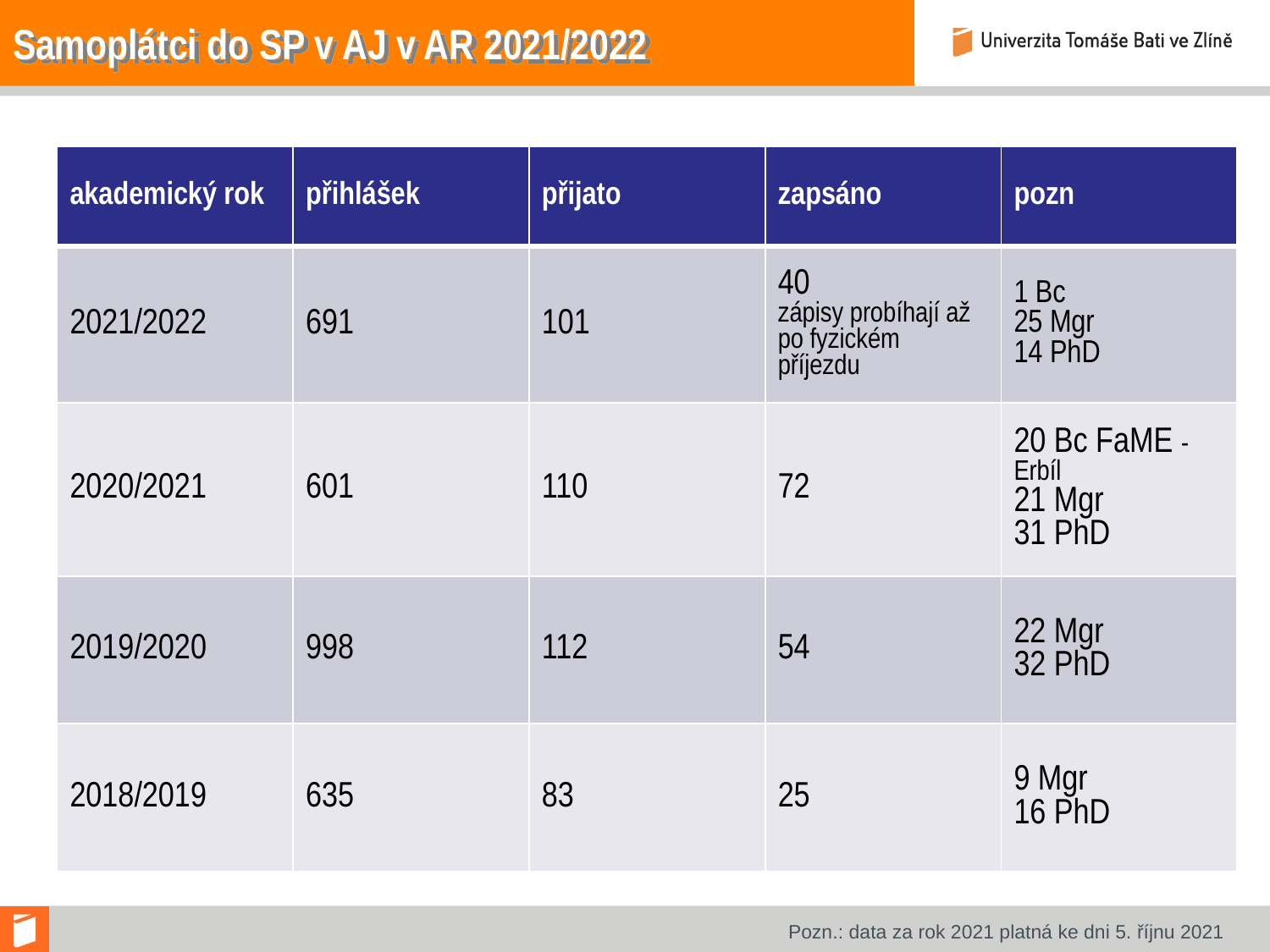

# Samoplátci do SP v AJ v AR 2021/2022
| akademický rok | přihlášek | přijato | zapsáno | pozn |
| --- | --- | --- | --- | --- |
| 2021/2022 | 691 | 101 | 40 zápisy probíhají až po fyzickém příjezdu | 1 Bc 25 Mgr 14 PhD |
| 2020/2021 | 601 | 110 | 72 | 20 Bc FaME - Erbíl 21 Mgr 31 PhD |
| 2019/2020 | 998 | 112 | 54 | 22 Mgr 32 PhD |
| 2018/2019 | 635 | 83 | 25 | 9 Mgr 16 PhD |
Pozn.: data za rok 2021 platná ke dni 5. říjnu 2021